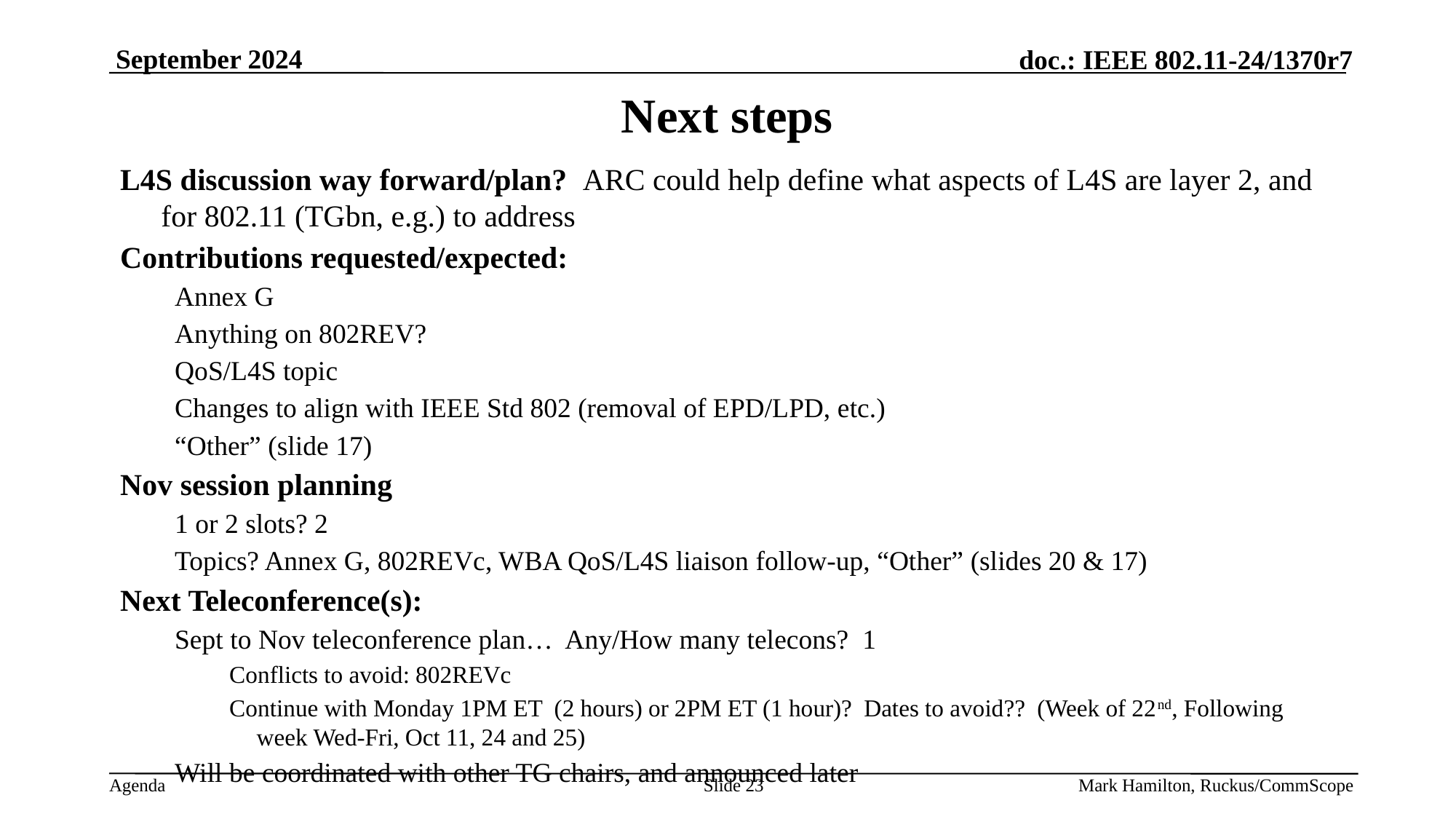

# Next steps
L4S discussion way forward/plan?  ARC could help define what aspects of L4S are layer 2, and for 802.11 (TGbn, e.g.) to address
Contributions requested/expected:
Annex G
Anything on 802REV?
QoS/L4S topic
Changes to align with IEEE Std 802 (removal of EPD/LPD, etc.)
“Other” (slide 17)
Nov session planning
1 or 2 slots? 2
Topics? Annex G, 802REVc, WBA QoS/L4S liaison follow-up, “Other” (slides 20 & 17)
Next Teleconference(s):
Sept to Nov teleconference plan…  Any/How many telecons?  1
Conflicts to avoid: 802REVc
Continue with Monday 1PM ET  (2 hours) or 2PM ET (1 hour)?  Dates to avoid??  (Week of 22nd, Following week Wed-Fri, Oct 11, 24 and 25)
Will be coordinated with other TG chairs, and announced later

Slide 23